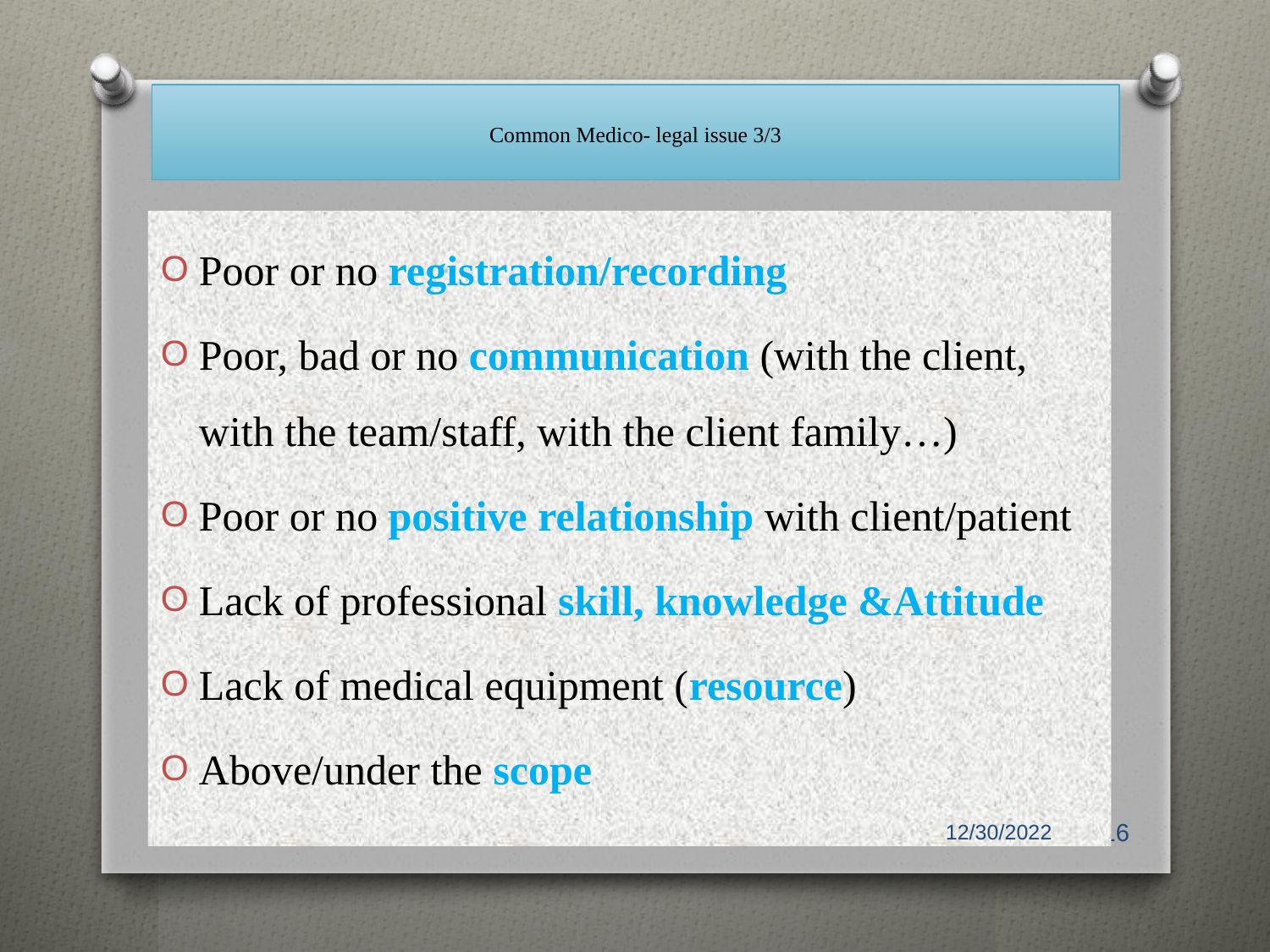

# Common Medico- legal issue 3/3
Poor or no registration/recording
Poor, bad or no communication (with the client, with the team/staff, with the client family…)
Poor or no positive relationship with client/patient
Lack of professional skill, knowledge &Attitude
Lack of medical equipment (resource)
Above/under the scope

12/30/2022
16